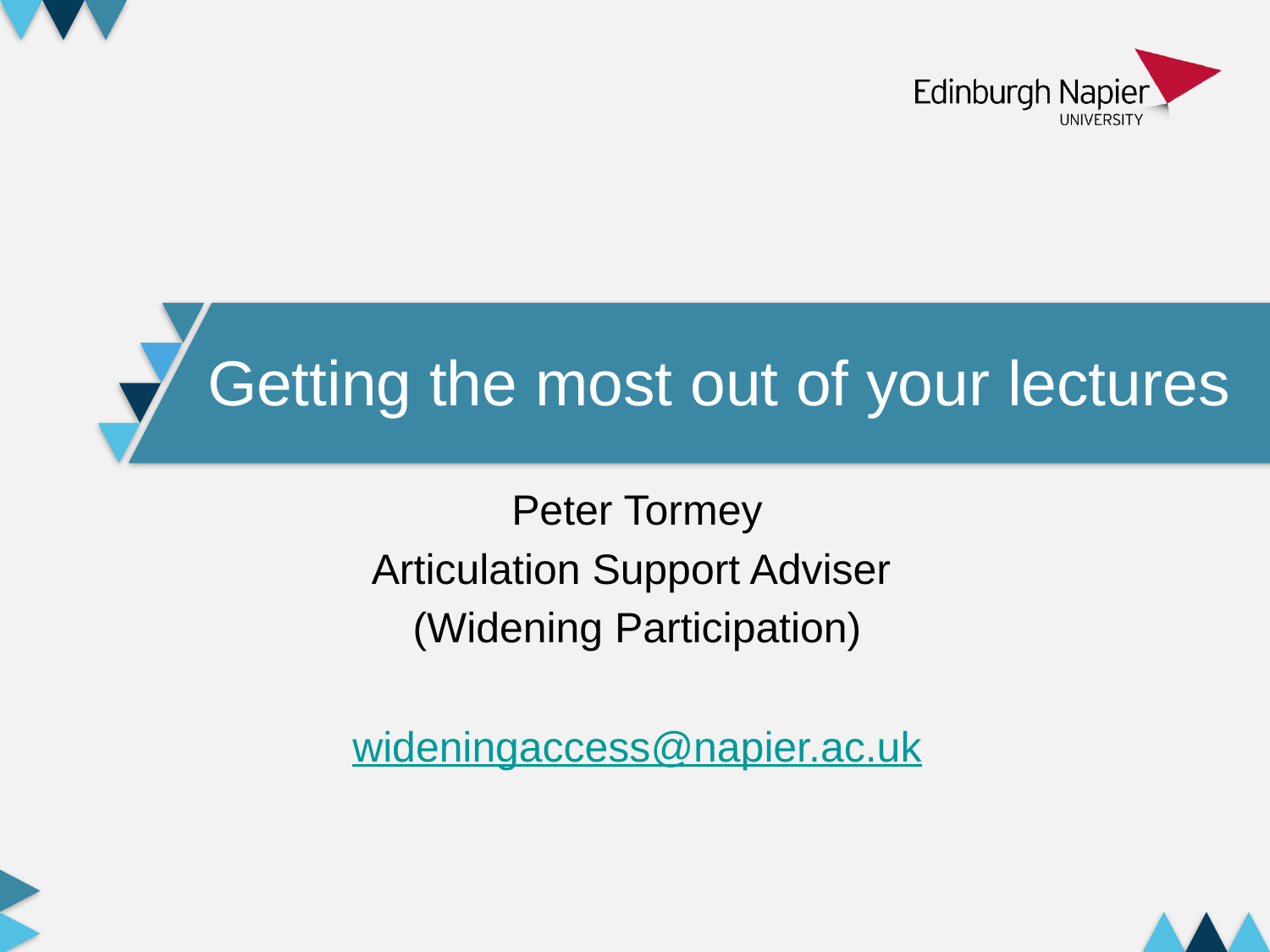

Getting the most out of your lectures
Peter Tormey
Articulation Support Adviser
(Widening Participation)

wideningaccess@napier.ac.uk